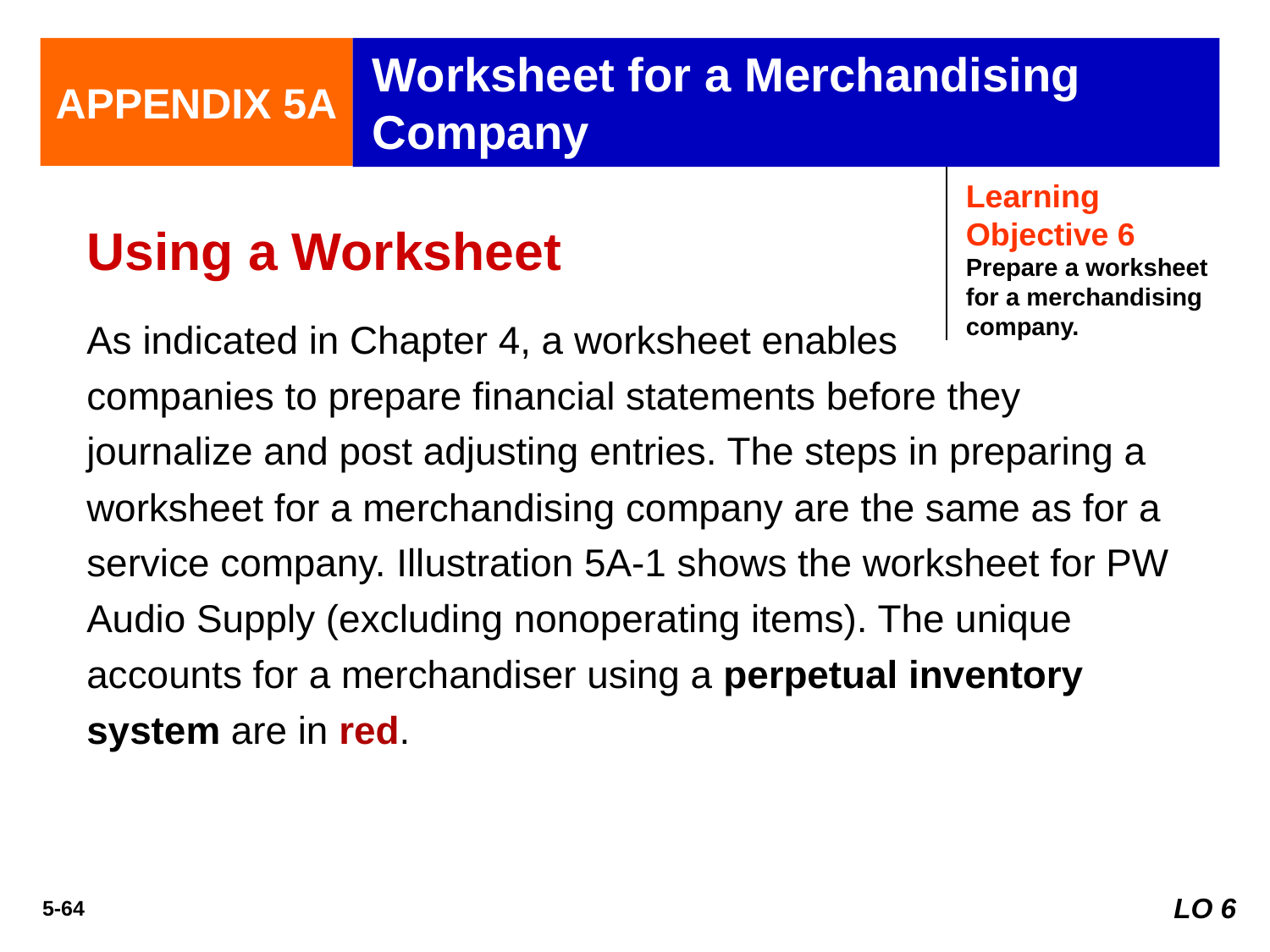

APPENDIX 5A
Worksheet for a Merchandising Company
Learning Objective 6
Prepare a worksheet for a merchandising company.
Using a Worksheet
As indicated in Chapter 4, a worksheet enables
companies to prepare financial statements before they journalize and post adjusting entries. The steps in preparing a worksheet for a merchandising company are the same as for a service company. Illustration 5A-1 shows the worksheet for PW Audio Supply (excluding nonoperating items). The unique accounts for a merchandiser using a perpetual inventory system are in red.
LO 6